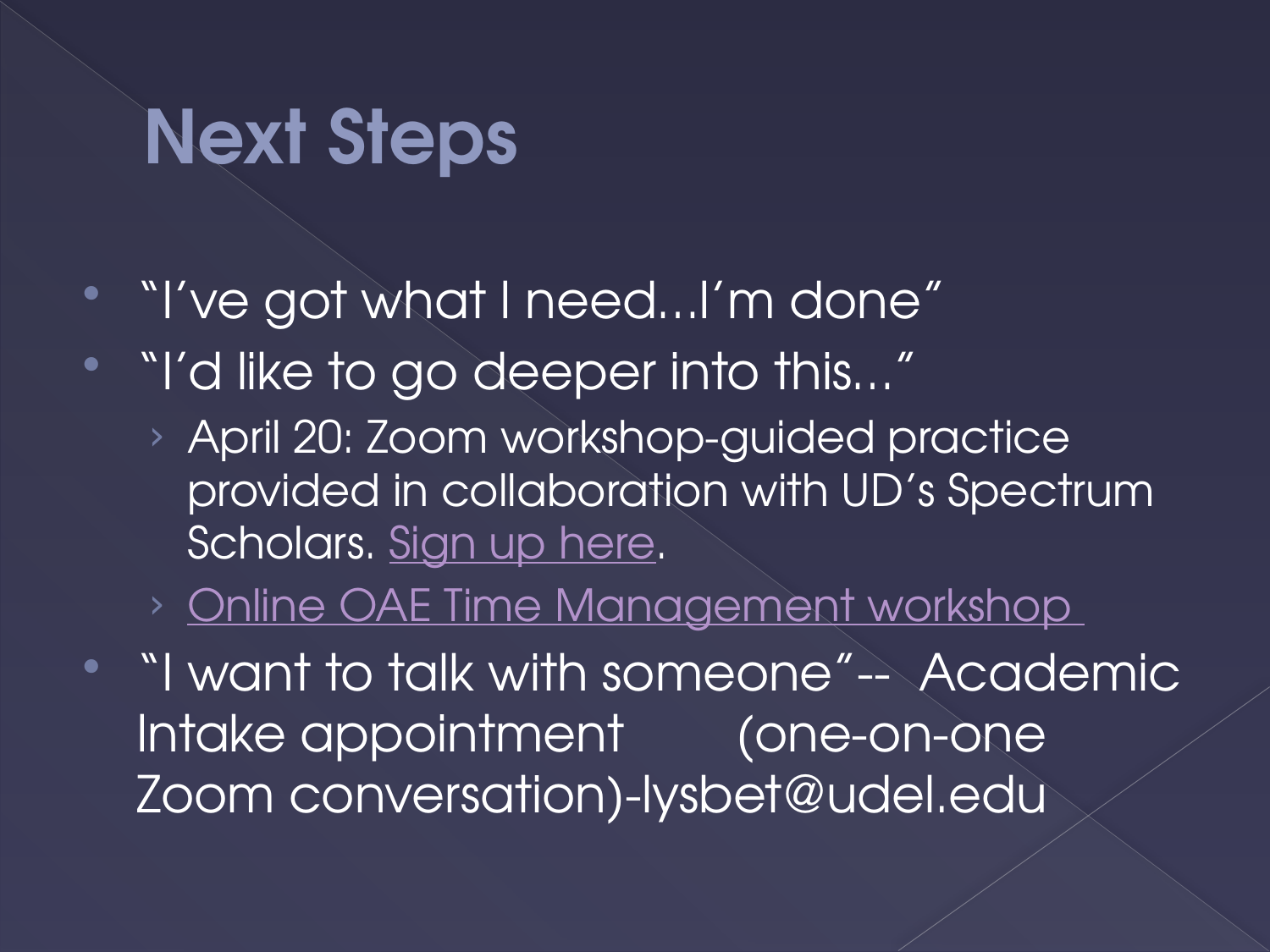

# Next Steps
“I’ve got what I need…I’m done”
“I’d like to go deeper into this…”
April 20: Zoom workshop-guided practice provided in collaboration with UD’s Spectrum Scholars. Sign up here.
Online OAE Time Management workshop
“I want to talk with someone”--  Academic Intake appointment        (one-on-one Zoom conversation)-lysbet@udel.edu